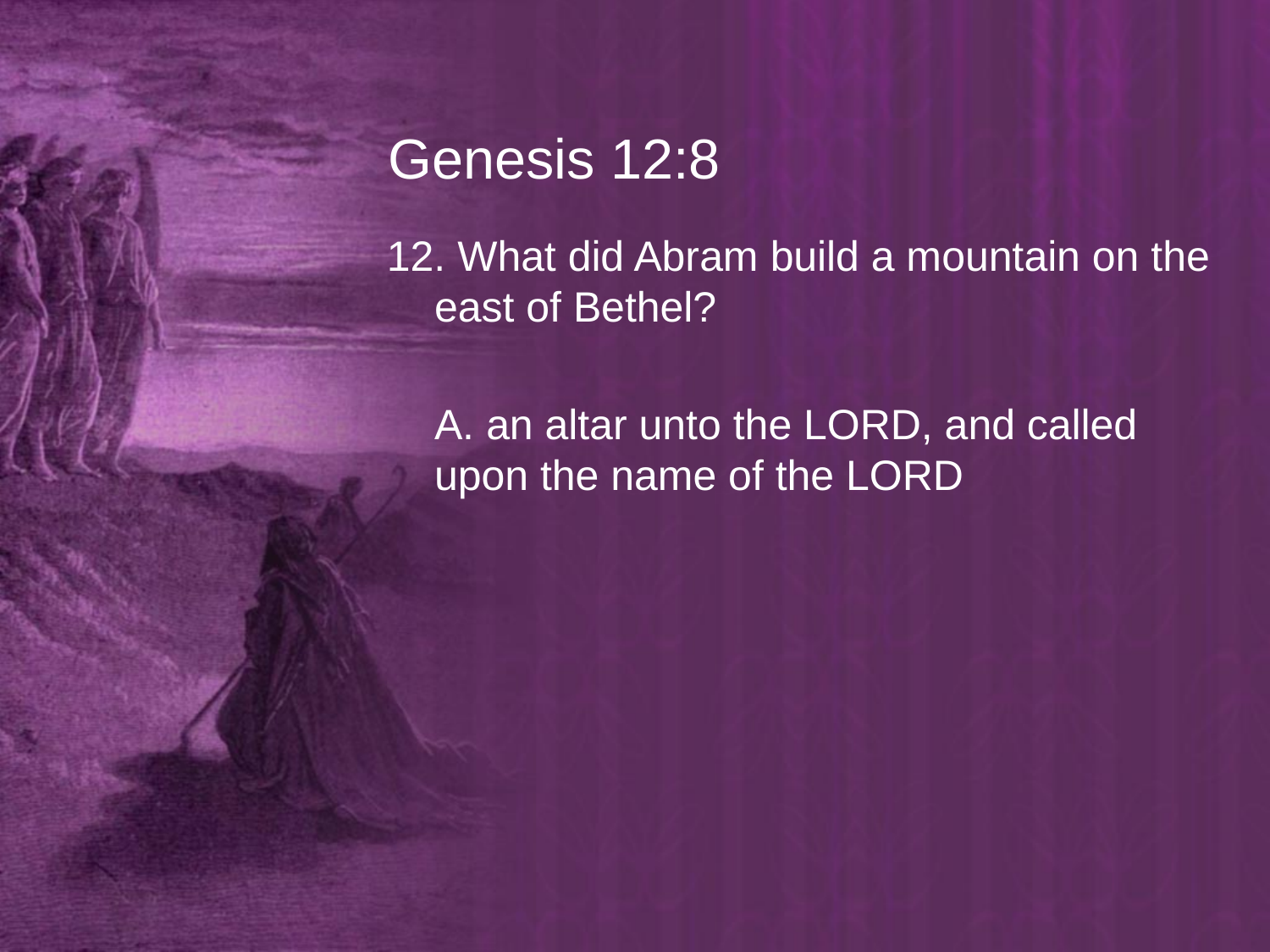

# Genesis 12:8
12. What did Abram build a mountain on the east of Bethel?

	A. an altar unto the LORD, and called upon the name of the LORD